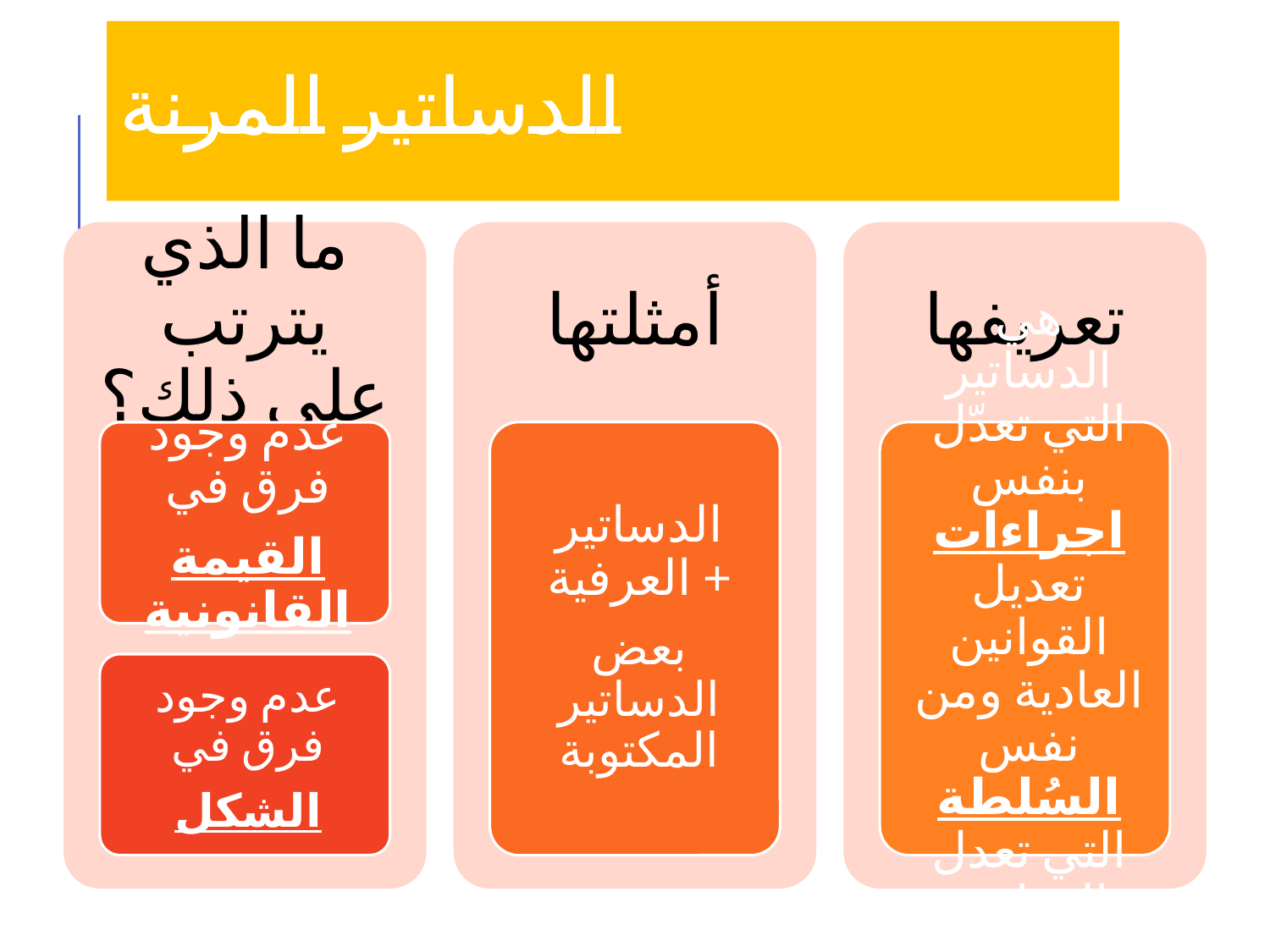

# الدساتير المرنة
تعريفها
هي الدساتير التي تعدّل بنفس اجراءات تعديل القوانين العادية ومن نفس السُلطة التي تعدل القوانين العادية
أمثلتها
الدساتير العرفية +
بعض الدساتير المكتوبة
ما الذي يترتب على ذلك؟
عدم وجود فرق في
القيمة القانونية
عدم وجود فرق في
الشكل